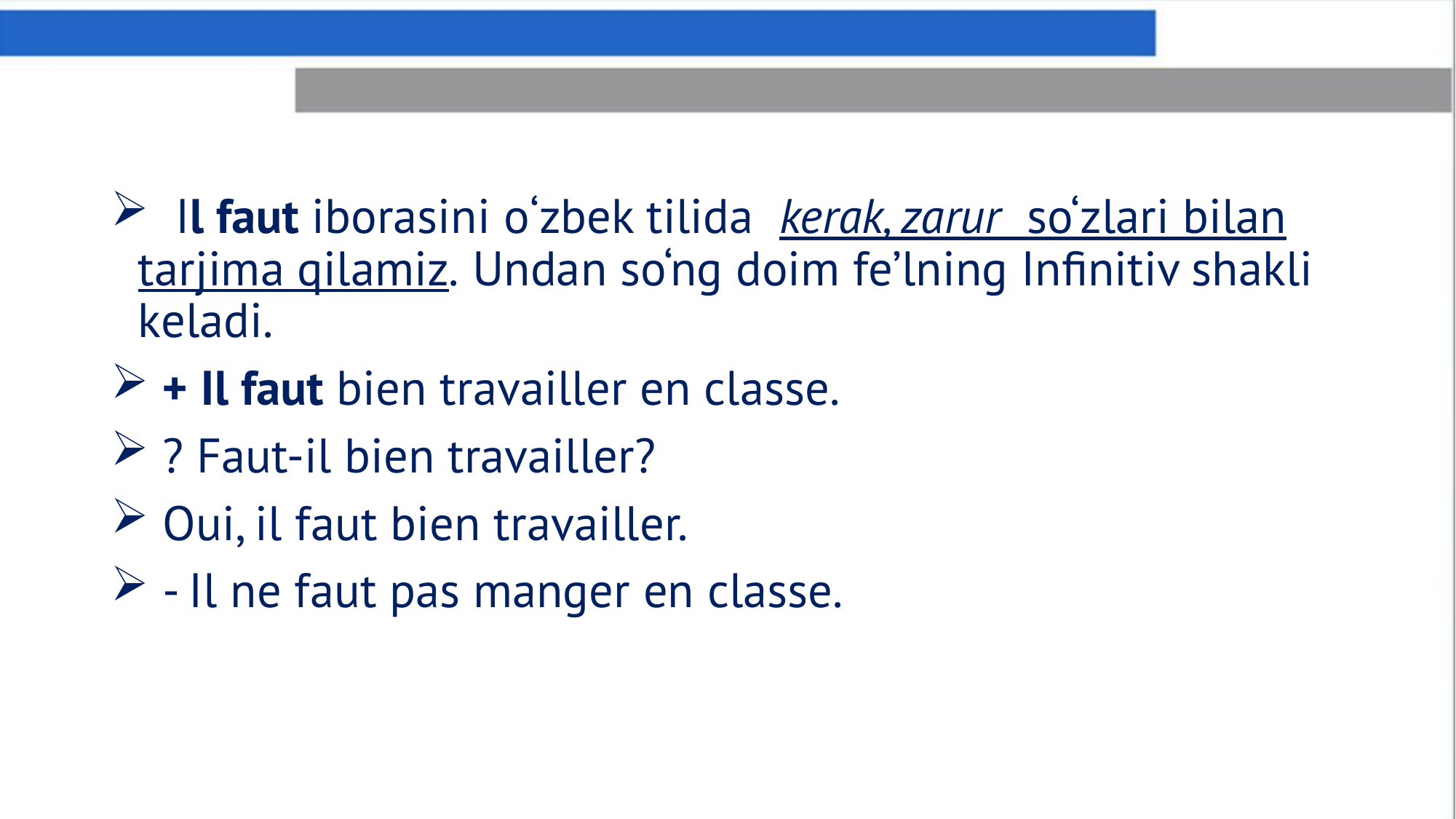

Il faut iborasini o‘zbek tilida  kerak, zarur  so‘zlari bilan tarjima qilamiz. Undan so‘ng doim fe’lning Infinitiv shakli keladi.
 + Il faut bien travailler en classe.
 ? Faut-il bien travailler?
 Oui, il faut bien travailler.
 - Il ne faut pas manger en classe.